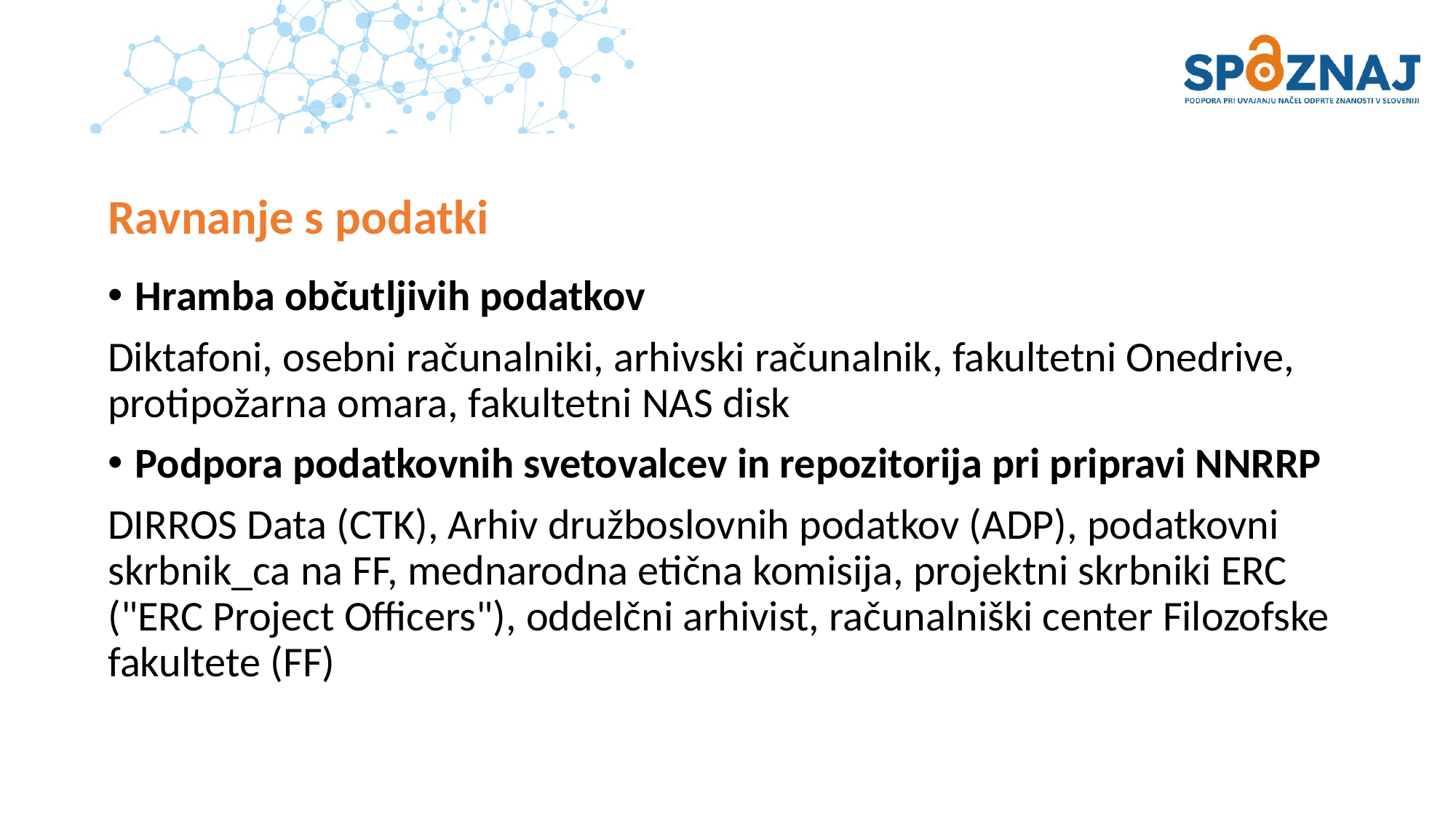

# Ravnanje s podatki
Lorem ipsum (podnaslov)
Hramba občutljivih podatkov
Diktafoni, osebni računalniki, arhivski računalnik, fakultetni Onedrive, protipožarna omara, fakultetni NAS disk
Podpora podatkovnih svetovalcev in repozitorija pri pripravi NNRRP
DIRROS Data (CTK), Arhiv družboslovnih podatkov (ADP), podatkovni skrbnik_ca na FF, mednarodna etična komisija, projektni skrbniki ERC ("ERC Project Officers"), oddelčni arhivist, računalniški center Filozofske fakultete (FF)